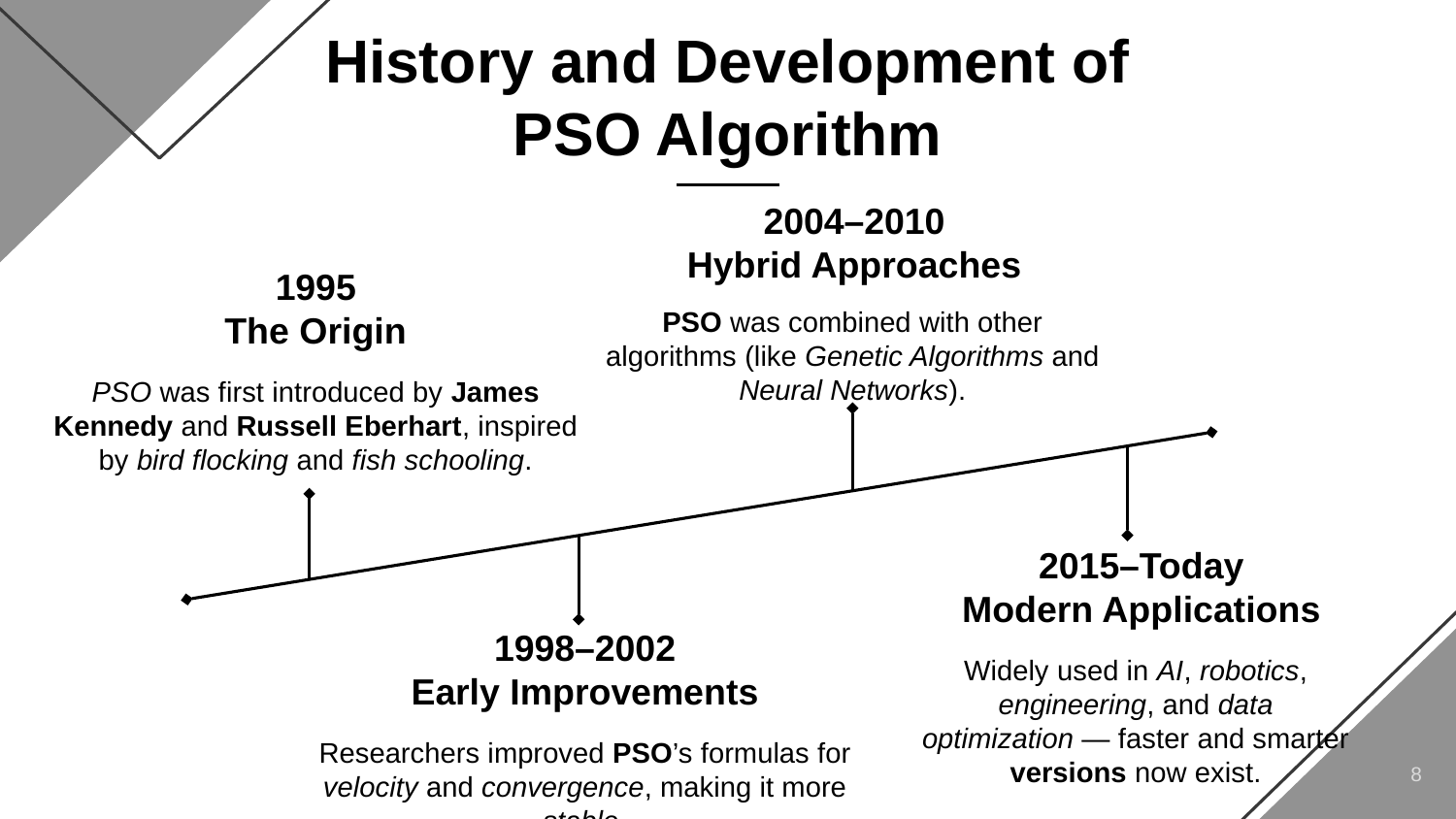

# History and Development of PSO Algorithm
2004–2010
Hybrid Approaches
1995
The Origin
PSO was combined with other algorithms (like Genetic Algorithms and Neural Networks).
PSO was first introduced by James Kennedy and Russell Eberhart, inspired by bird flocking and fish schooling.
2015–Today
Modern Applications
1998–2002
Early Improvements
Widely used in AI, robotics, engineering, and data optimization — faster and smarter versions now exist.
Researchers improved PSO’s formulas for velocity and convergence, making it more stable.
8